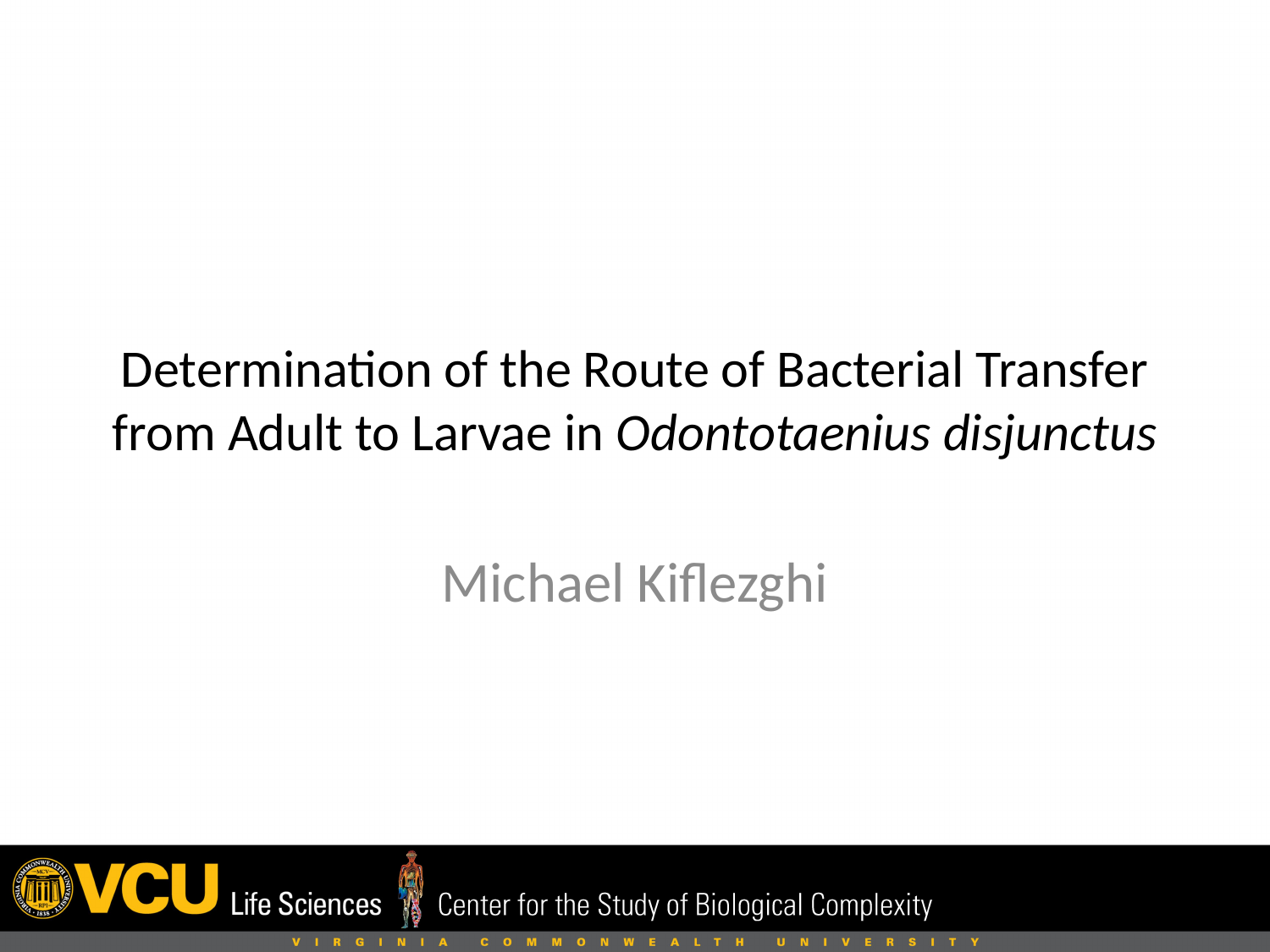

# Determination of the Route of Bacterial Transfer from Adult to Larvae in Odontotaenius disjunctus
Michael Kiflezghi